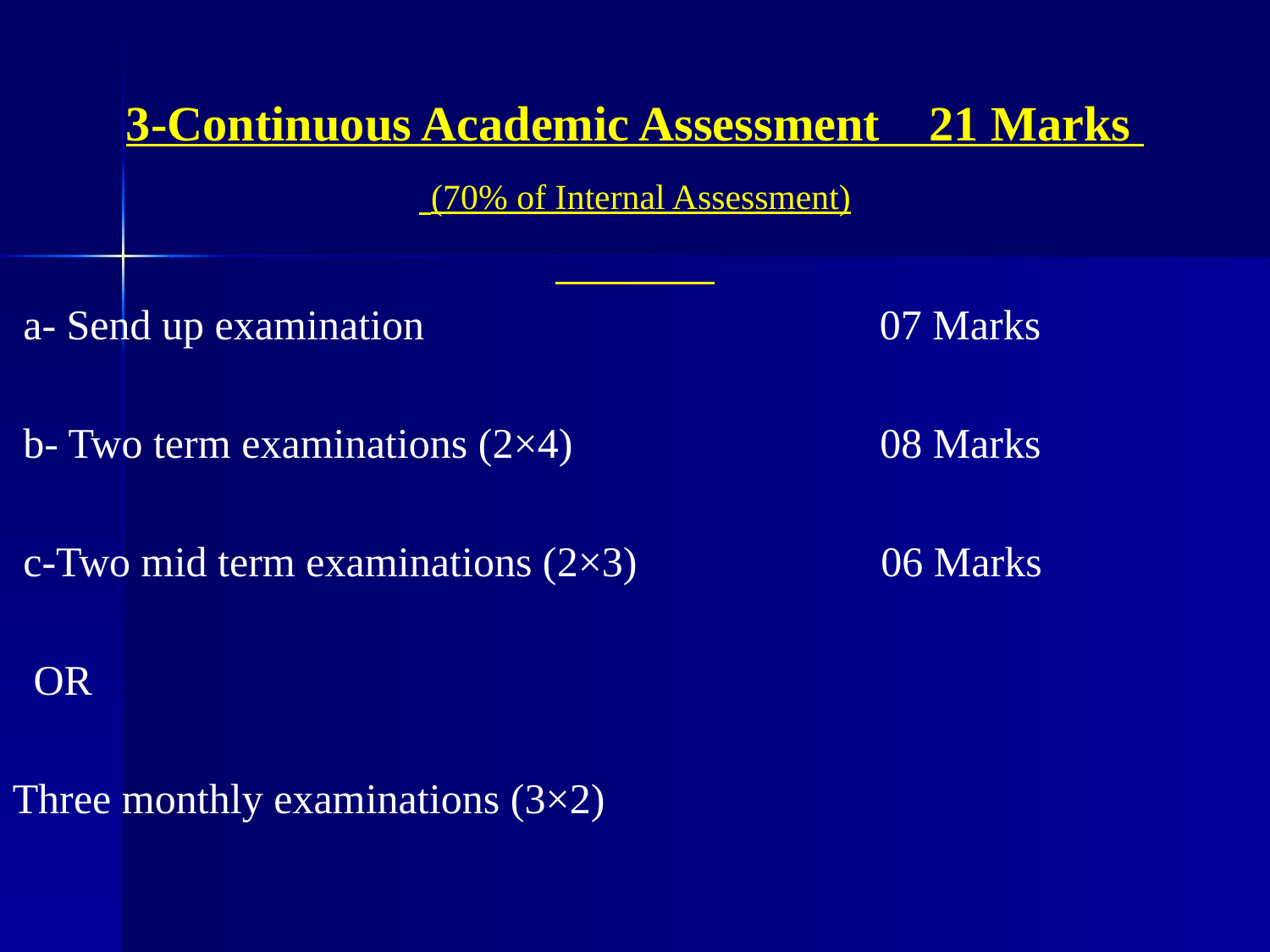

3-Continuous Academic Assessment    21 Marks
 (70% of Internal Assessment)

 a- Send up examination                                           07 Marks

 b- Two term examinations (2×4)                             08 Marks

 c-Two mid term examinations (2×3)                       06 Marks

  OR

Three monthly examinations (3×2)